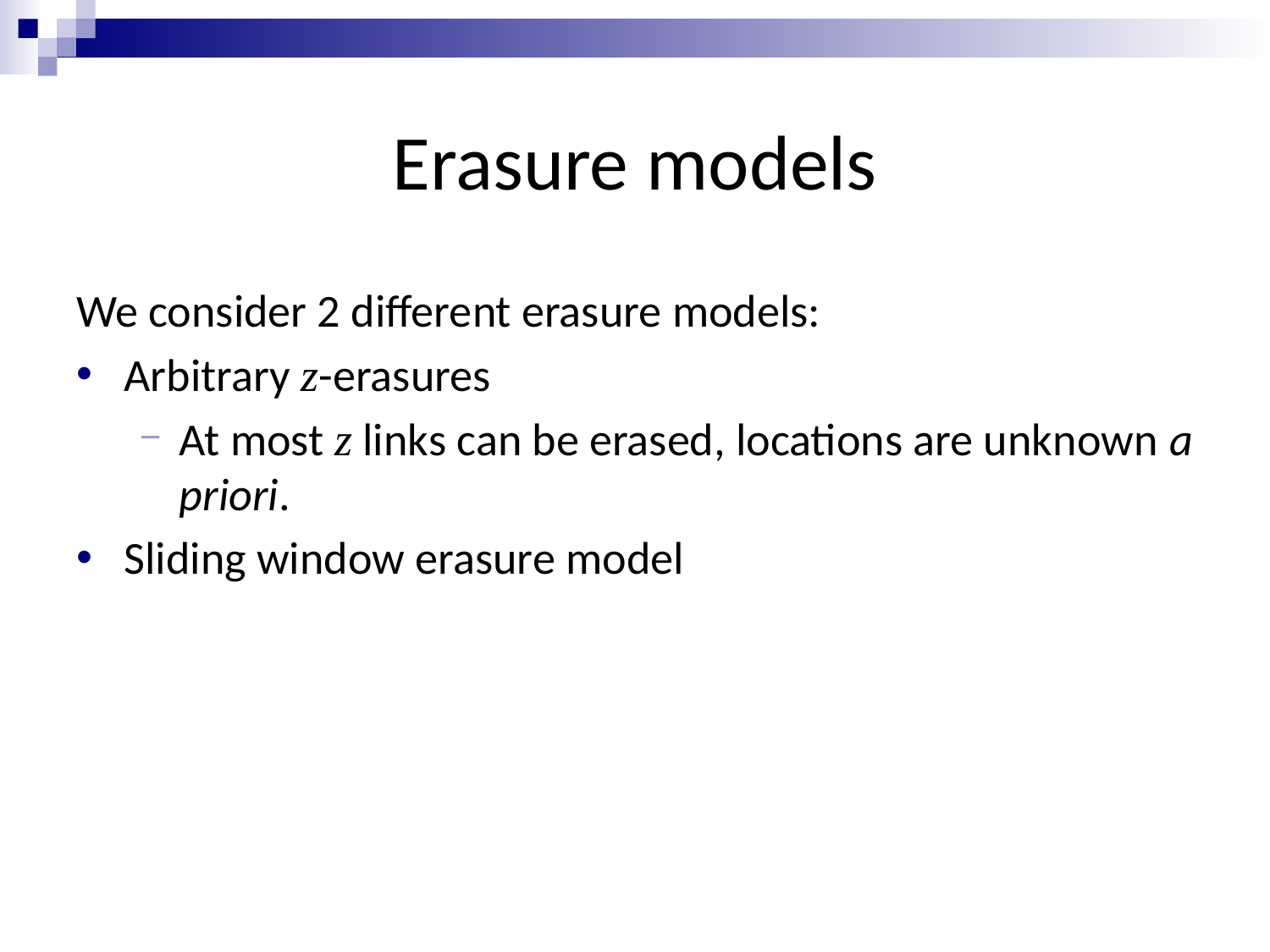

# Erasure models
We consider 2 different erasure models:
Arbitrary z-erasures
At most z links can be erased, locations are unknown a priori.
Sliding window erasure model